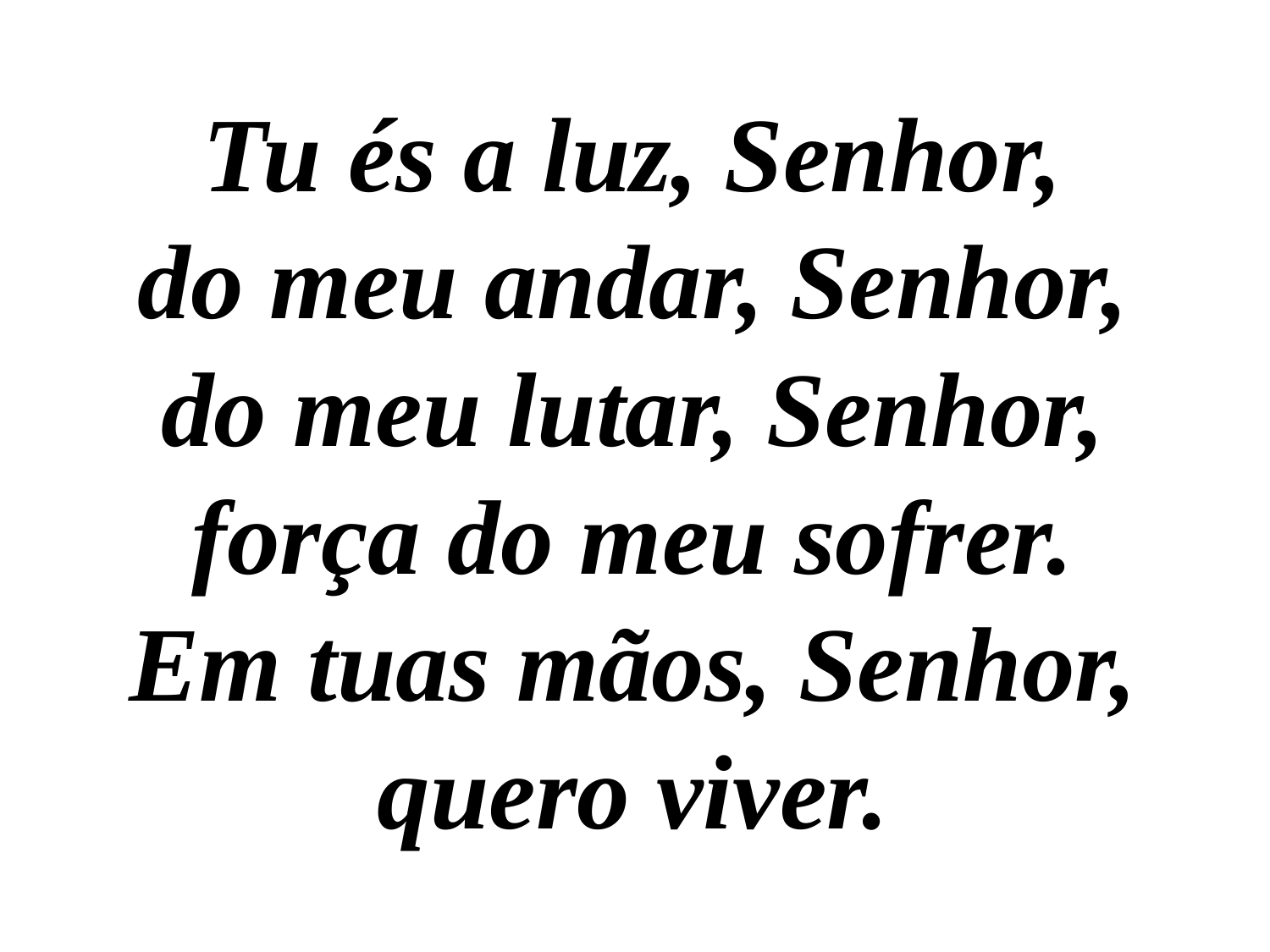

Tu és a luz, Senhor,
do meu andar, Senhor,
do meu lutar, Senhor,
força do meu sofrer.
Em tuas mãos, Senhor,
quero viver.